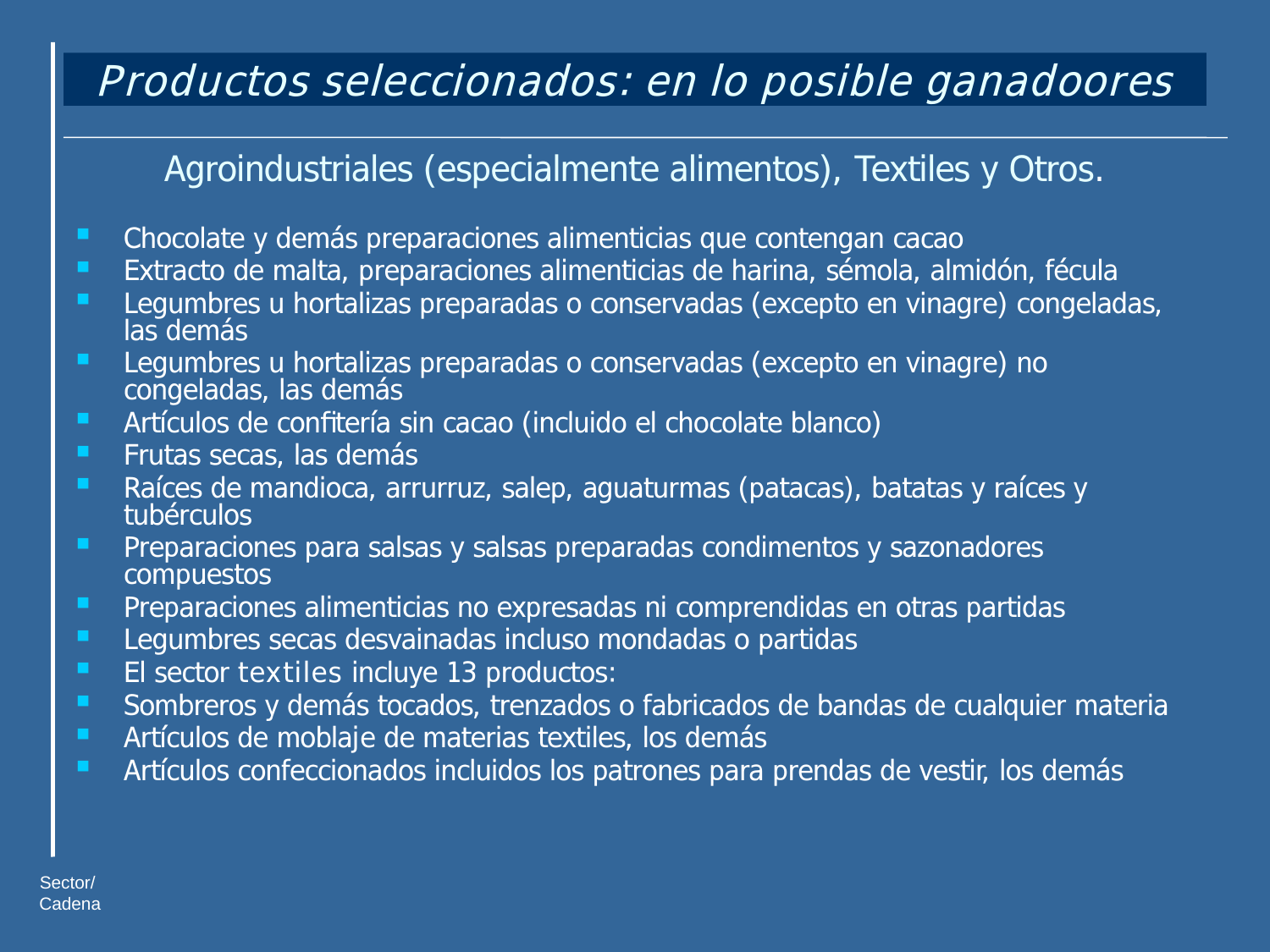

# Productos seleccionados: en lo posible ganadoores
Agroindustriales (especialmente alimentos), Textiles y Otros.

Chocolate y demás preparaciones alimenticias que contengan cacao
Extracto de malta, preparaciones alimenticias de harina, sémola, almidón, fécula
Legumbres u hortalizas preparadas o conservadas (excepto en vinagre) congeladas, las demás
Legumbres u hortalizas preparadas o conservadas (excepto en vinagre) no congeladas, las demás
Artículos de confitería sin cacao (incluido el chocolate blanco)
Frutas secas, las demás
Raíces de mandioca, arrurruz, salep, aguaturmas (patacas), batatas y raíces y tubérculos
Preparaciones para salsas y salsas preparadas condimentos y sazonadores compuestos
Preparaciones alimenticias no expresadas ni comprendidas en otras partidas
Legumbres secas desvainadas incluso mondadas o partidas
El sector textiles incluye 13 productos:
Sombreros y demás tocados, trenzados o fabricados de bandas de cualquier materia
Artículos de moblaje de materias textiles, los demás
Artículos confeccionados incluidos los patrones para prendas de vestir, los demás